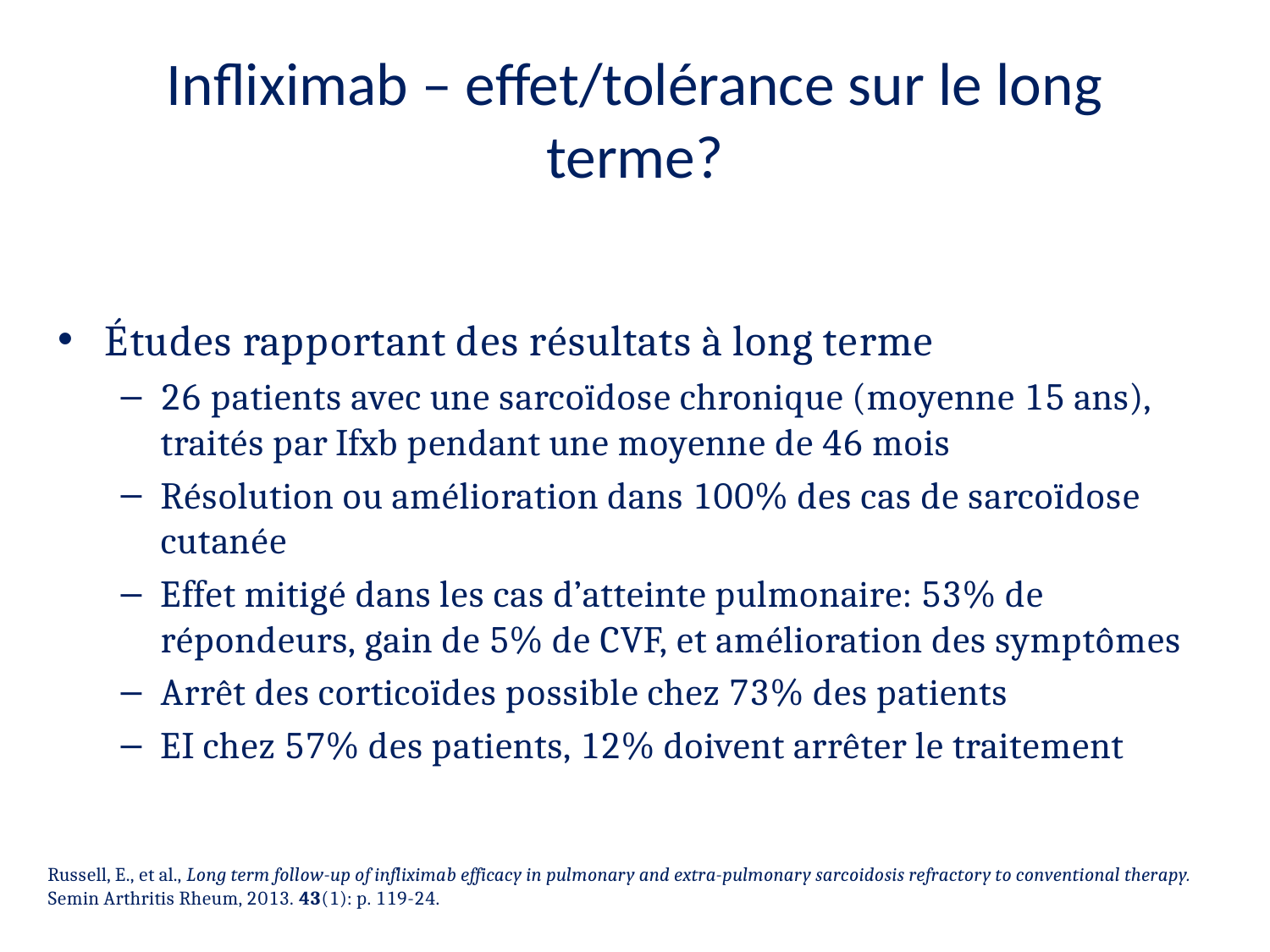

# Infliximab – effet/tolérance sur le long terme?
Études rapportant des résultats à long terme
26 patients avec une sarcoïdose chronique (moyenne 15 ans), traités par Ifxb pendant une moyenne de 46 mois
Résolution ou amélioration dans 100% des cas de sarcoïdose cutanée
Effet mitigé dans les cas d’atteinte pulmonaire: 53% de répondeurs, gain de 5% de CVF, et amélioration des symptômes
Arrêt des corticoïdes possible chez 73% des patients
EI chez 57% des patients, 12% doivent arrêter le traitement
Russell, E., et al., Long term follow-up of infliximab efficacy in pulmonary and extra-pulmonary sarcoidosis refractory to conventional therapy. Semin Arthritis Rheum, 2013. 43(1): p. 119-24.